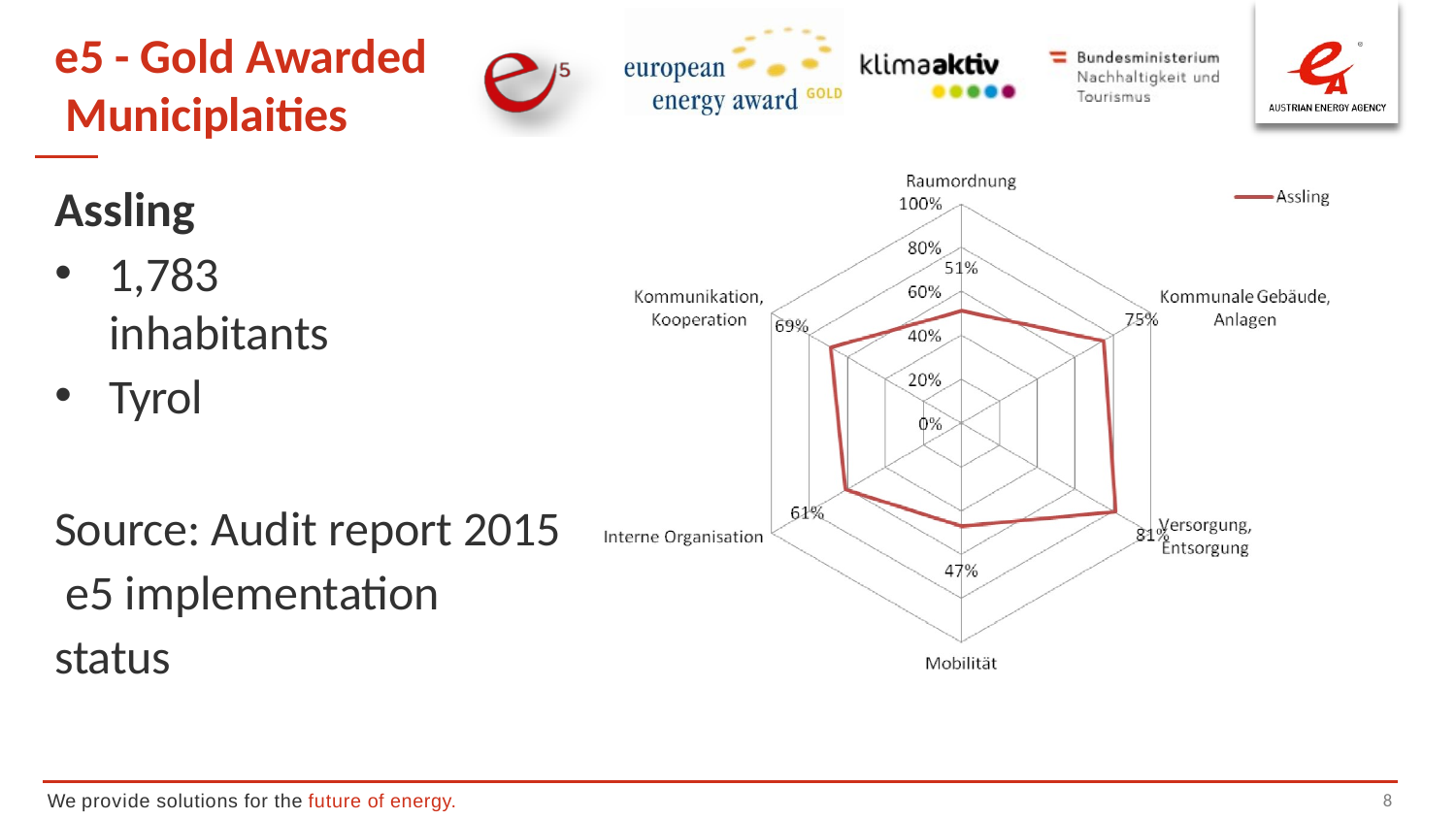

e5 - Gold Awarded  Municiplaities
Assling
1,783 inhabitants
Tyrol

Source: Audit report 2015  e5 implementation
status

We provide solutions for the future of energy.
8